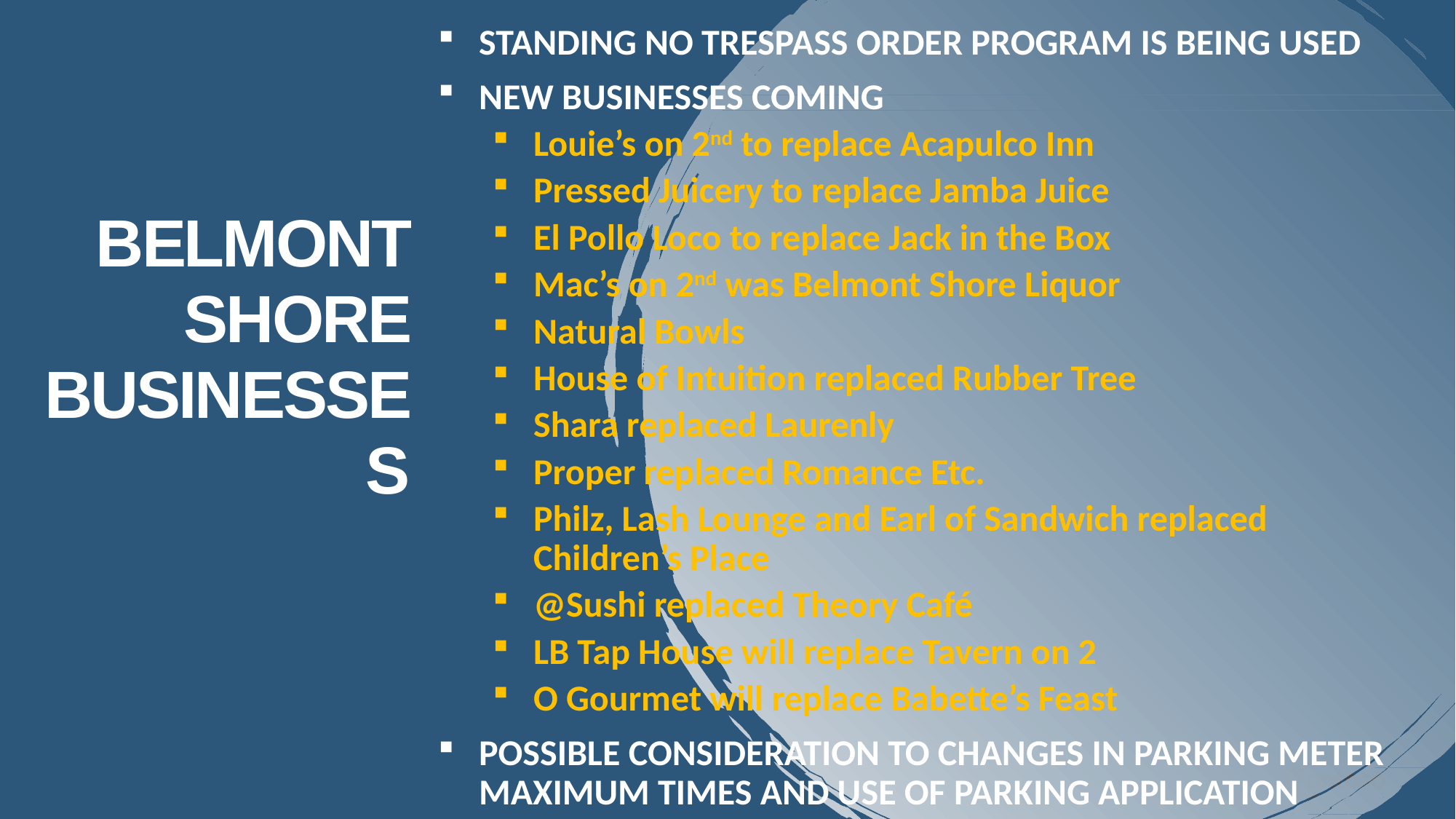

Standing no trespass order program is being used
New businesses coming
Louie’s on 2nd to replace Acapulco Inn
Pressed Juicery to replace Jamba Juice
El Pollo Loco to replace Jack in the Box
Mac’s on 2nd was Belmont Shore Liquor
Natural Bowls
House of Intuition replaced Rubber Tree
Shara replaced Laurenly
Proper replaced Romance Etc.
Philz, Lash Lounge and Earl of Sandwich replaced Children’s Place
@Sushi replaced Theory Café
LB Tap House will replace Tavern on 2
O Gourmet will replace Babette’s Feast
Possible consideration to changes in parking meter maximum times and use of parking application
# Belmont Shore Businesses